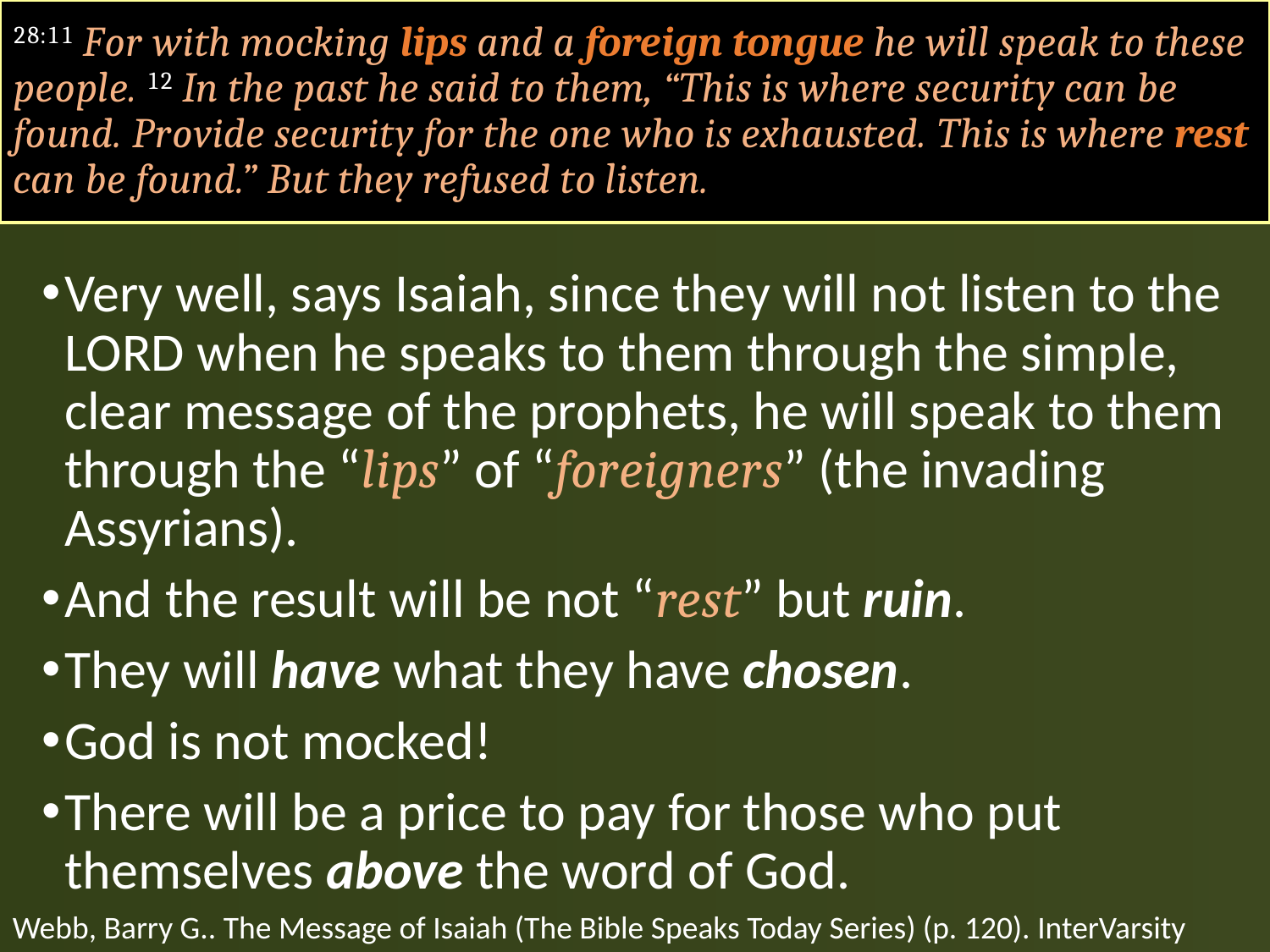

#
28:11 For with mocking lips and a foreign tongue he will speak to these people. 12 In the past he said to them, “This is where security can be found. Provide security for the one who is exhausted. This is where rest can be found.” But they refused to listen.
Very well, says Isaiah, since they will not listen to the LORD when he speaks to them through the simple, clear message of the prophets, he will speak to them through the “lips” of “foreigners” (the invading Assyrians).
And the result will be not “rest” but ruin.
They will have what they have chosen.
God is not mocked!
There will be a price to pay for those who put themselves above the word of God.
Webb, Barry G.. The Message of Isaiah (The Bible Speaks Today Series) (p. 120). InterVarsity